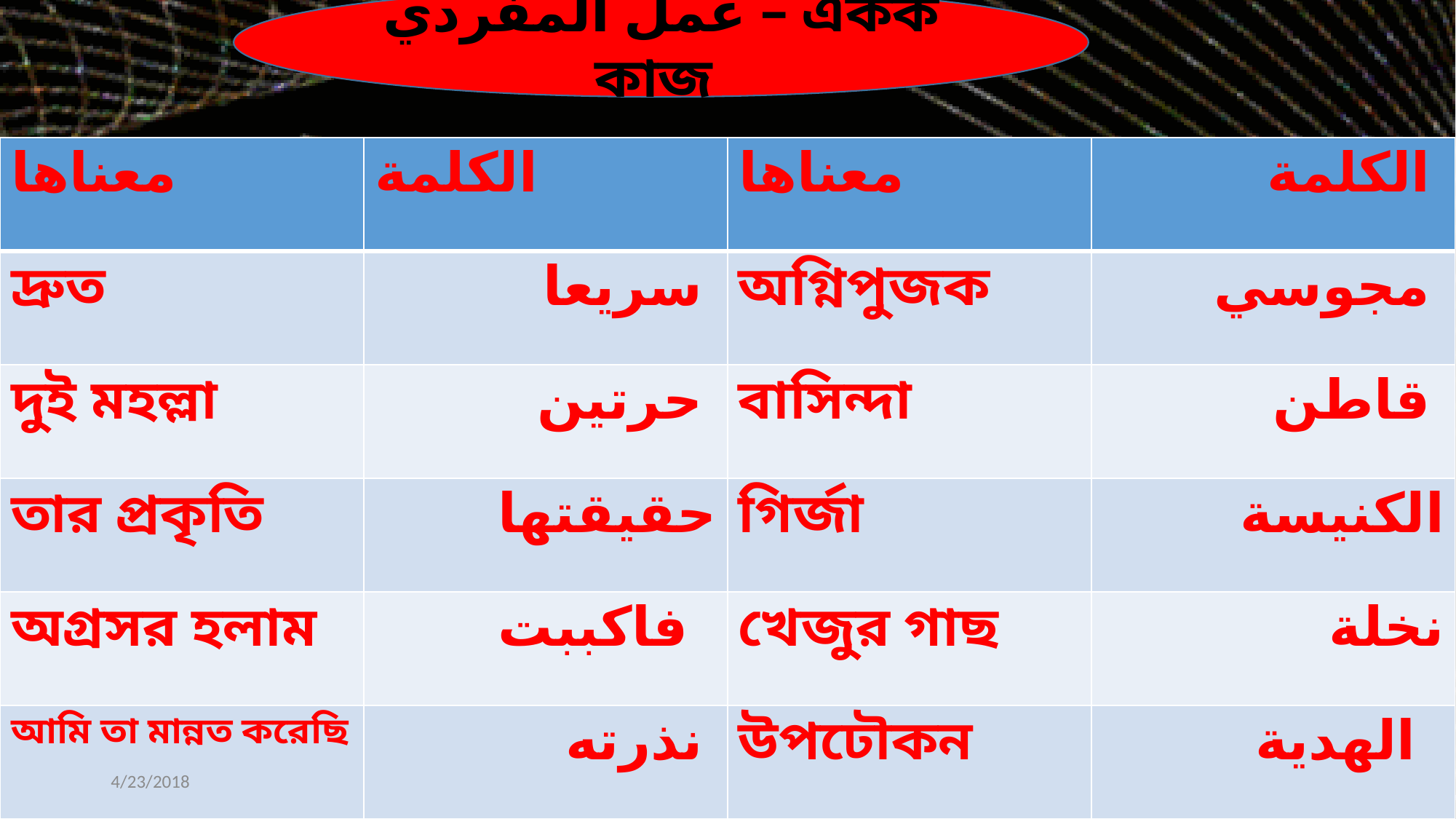

عمل المفردي – একক কাজ
| معناها | الكلمة | معناها | الكلمة |
| --- | --- | --- | --- |
| দ্রুত | سريعا | অগ্নিপুজক | مجوسي |
| দুই মহল্লা | حرتين | বাসিন্দা | قاطن |
| তার প্রকৃতি | حقيقتها | গির্জা | الكنيسة |
| অগ্রসর হলাম | فاكببت | খেজুর গাছ | نخلة |
| আমি তা মান্নত করেছি | نذرته | উপঢৌকন | الهدية |
4/23/2018
muhammadrukunuddinquadery@gmail.com
17